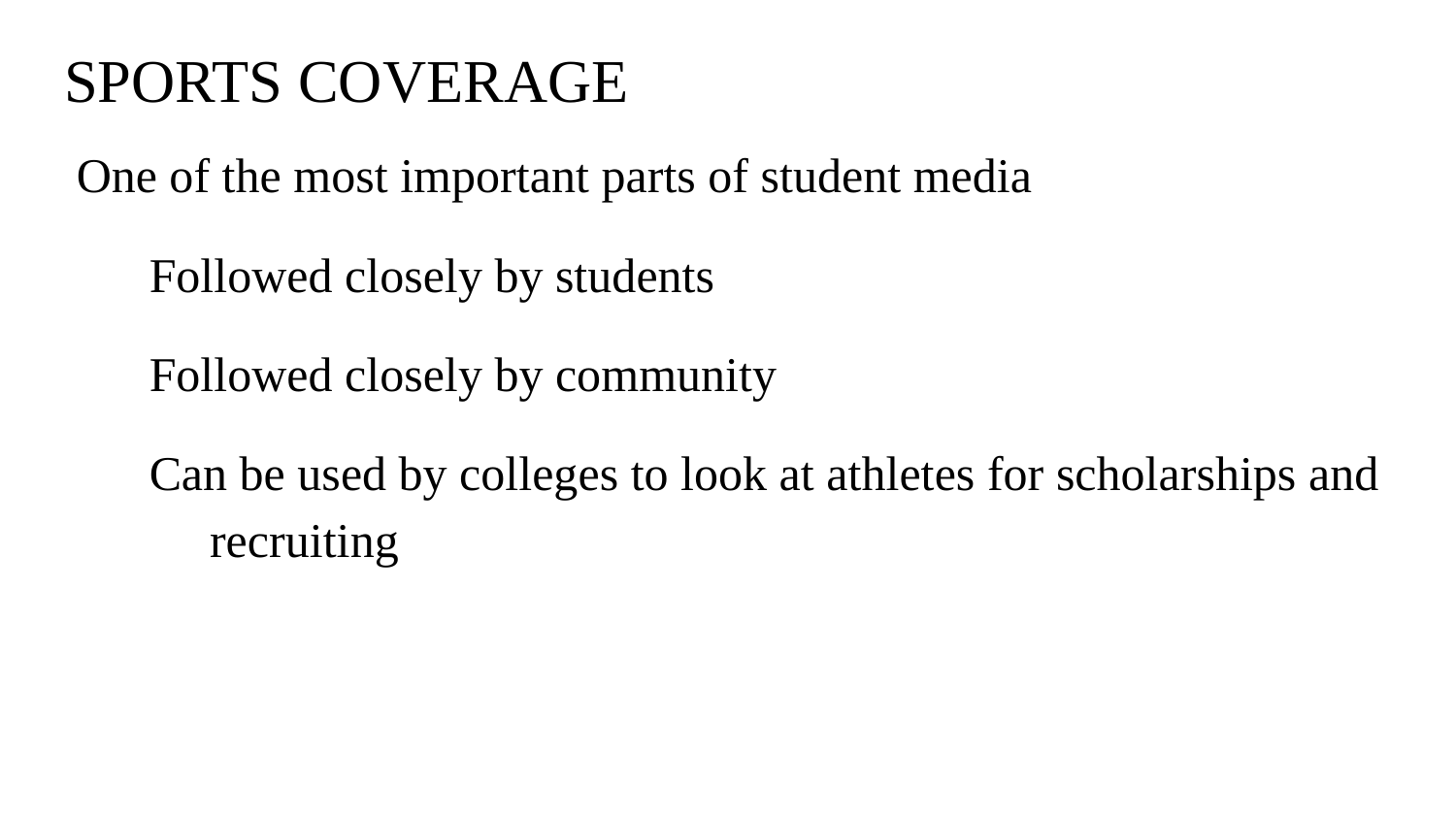

# SPORTS COVERAGE
One of the most important parts of student media
Followed closely by students
Followed closely by community
Can be used by colleges to look at athletes for scholarships and recruiting